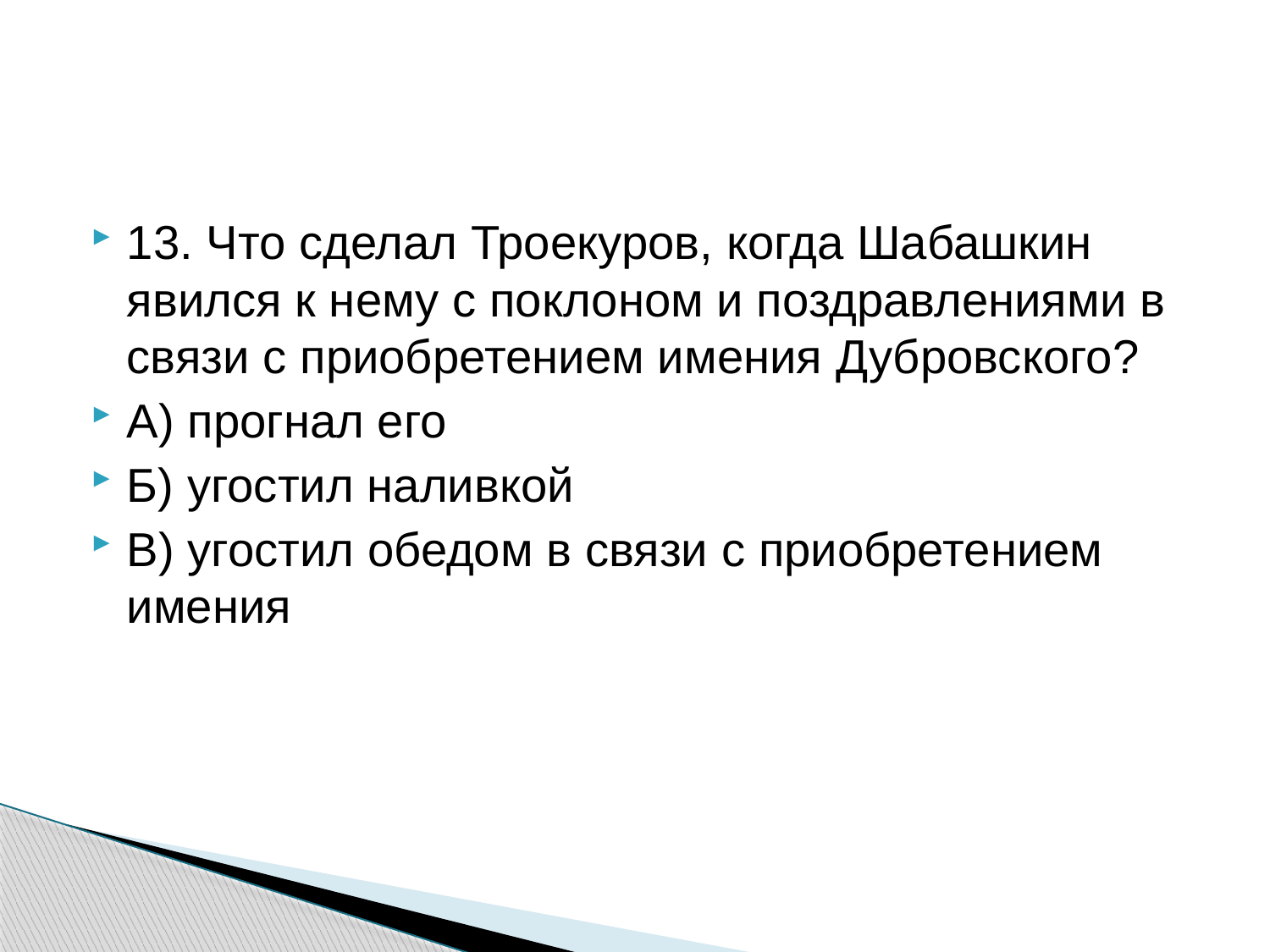

#
13. Что сделал Троекуров, когда Шабашкин явился к нему с поклоном и поздравлениями в связи с приобретением имения Дубровского?
А) прогнал его
Б) угостил наливкой
В) угостил обедом в связи с приобретением имения